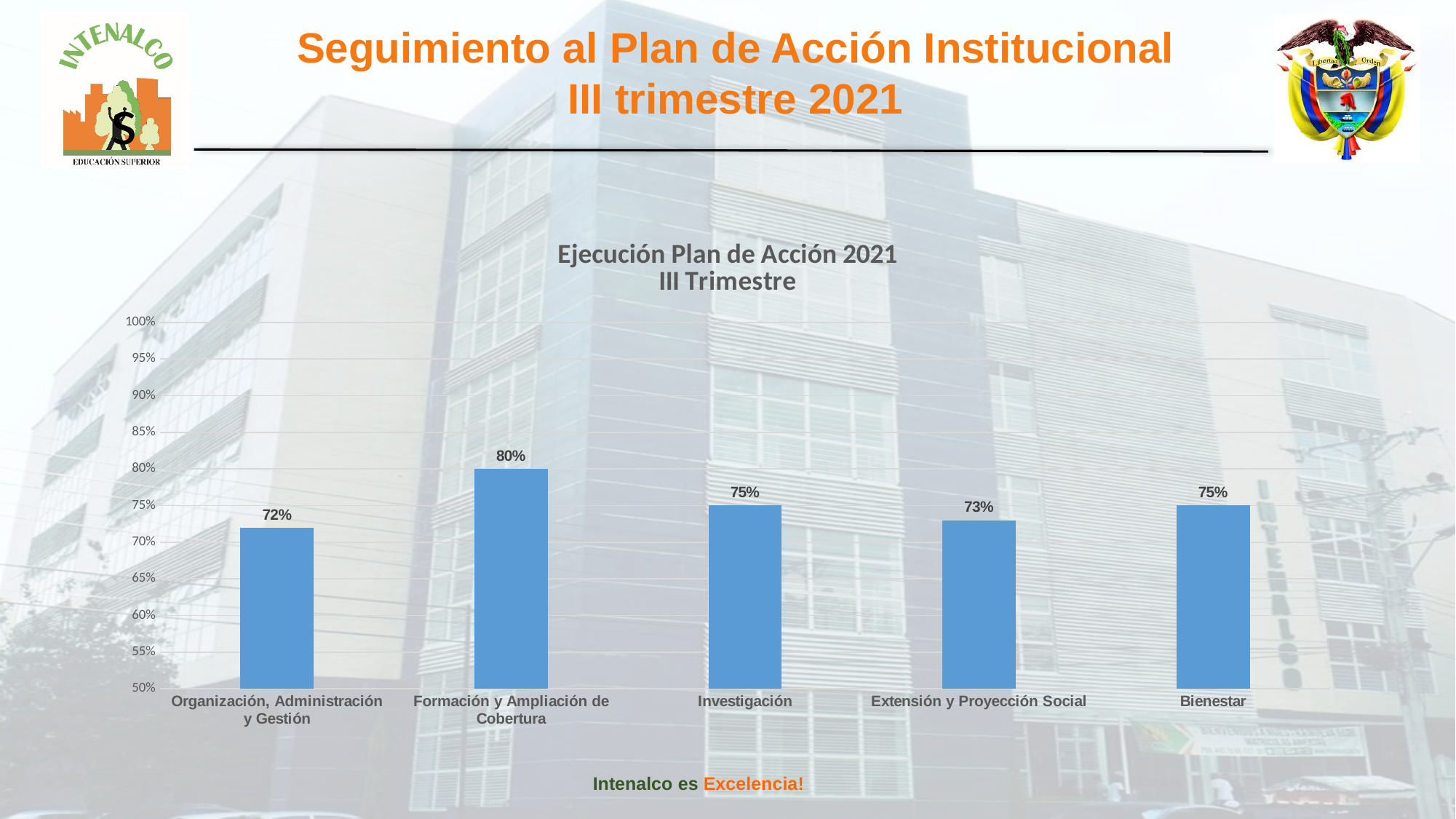

Seguimiento al Plan de Acción Institucional
III trimestre 2021
# s

### Chart: Ejecución Plan de Acción 2021
III Trimestre

| Category | 3 Trimestre |
|---|---|
| Organización, Administración y Gestión | 0.72 |
| Formación y Ampliación de Cobertura | 0.8 |
| Investigación | 0.75 |
| Extensión y Proyección Social | 0.73 |
| Bienestar | 0.75 |